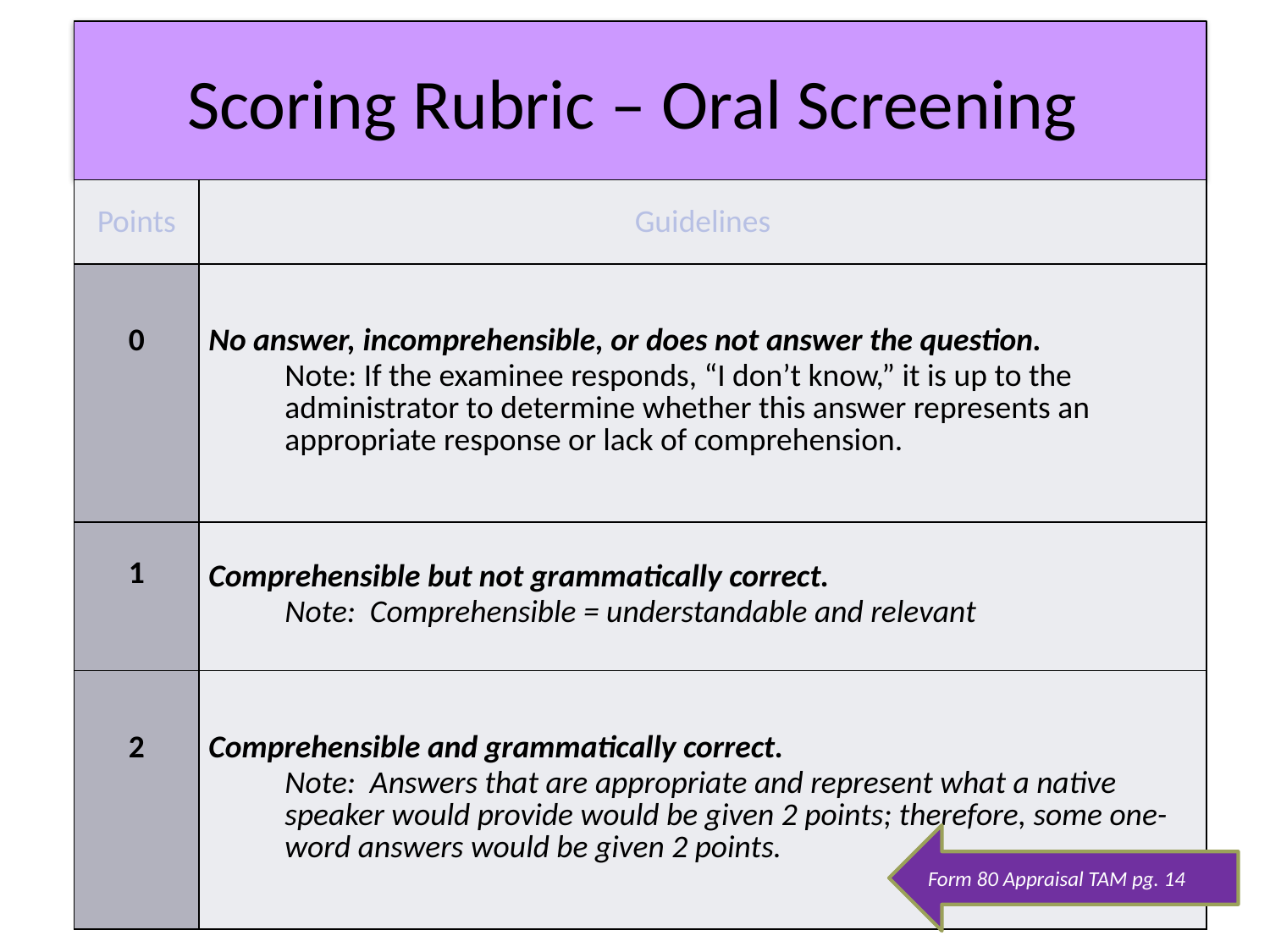

# Scoring Rubric – Oral Screening
| Points | Guidelines |
| --- | --- |
| 0 | No answer, incomprehensible, or does not answer the question. Note: If the examinee responds, “I don’t know,” it is up to the administrator to determine whether this answer represents an appropriate response or lack of comprehension. |
| 1 | Comprehensible but not grammatically correct. Note: Comprehensible = understandable and relevant |
| 2 | Comprehensible and grammatically correct. Note: Answers that are appropriate and represent what a native speaker would provide would be given 2 points; therefore, some one-word answers would be given 2 points. |
Form 80 Appraisal TAM pg. 14
31